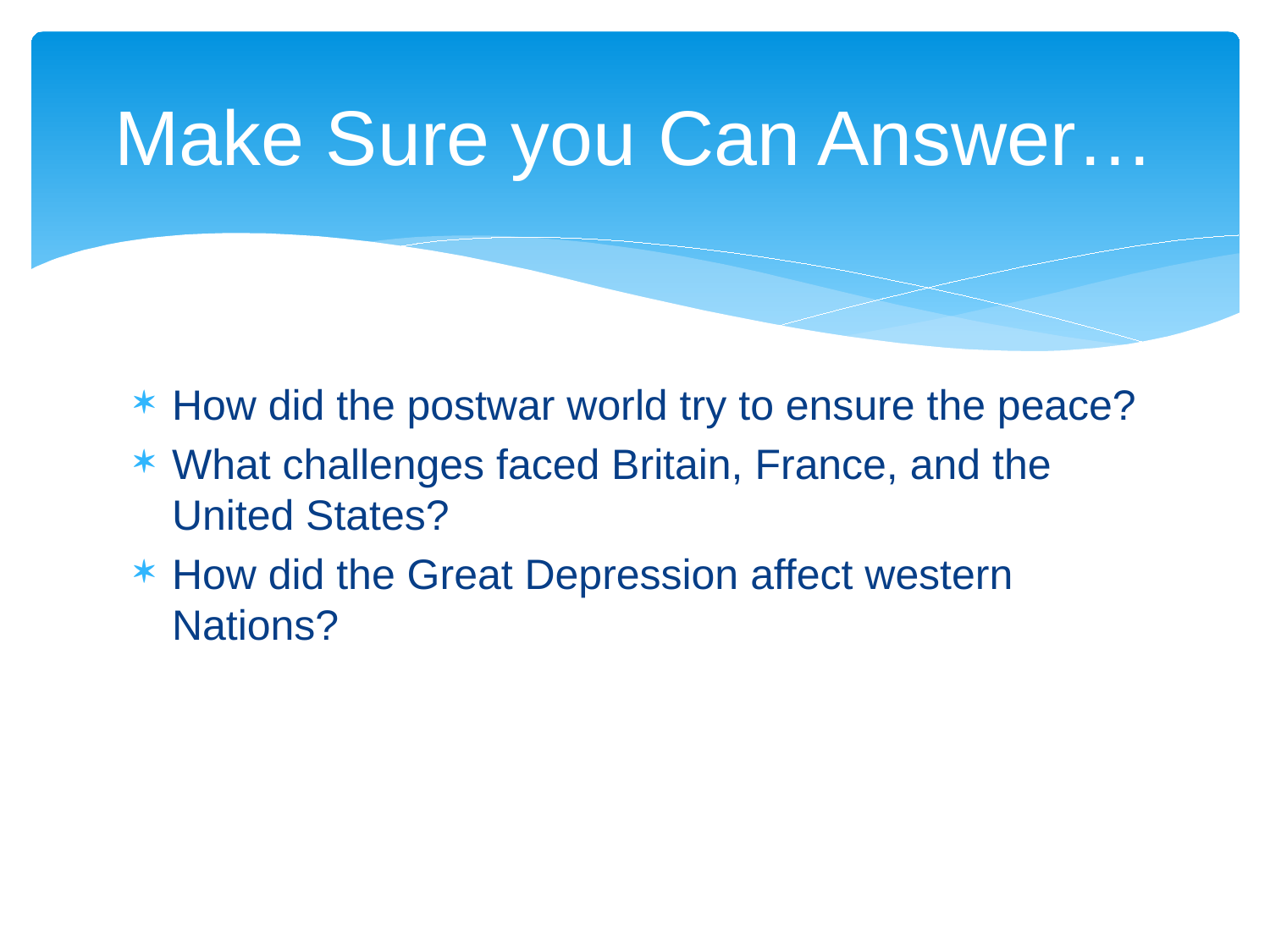

# Make Sure you Can Answer…
How did the postwar world try to ensure the peace?
What challenges faced Britain, France, and the United States?
How did the Great Depression affect western Nations?